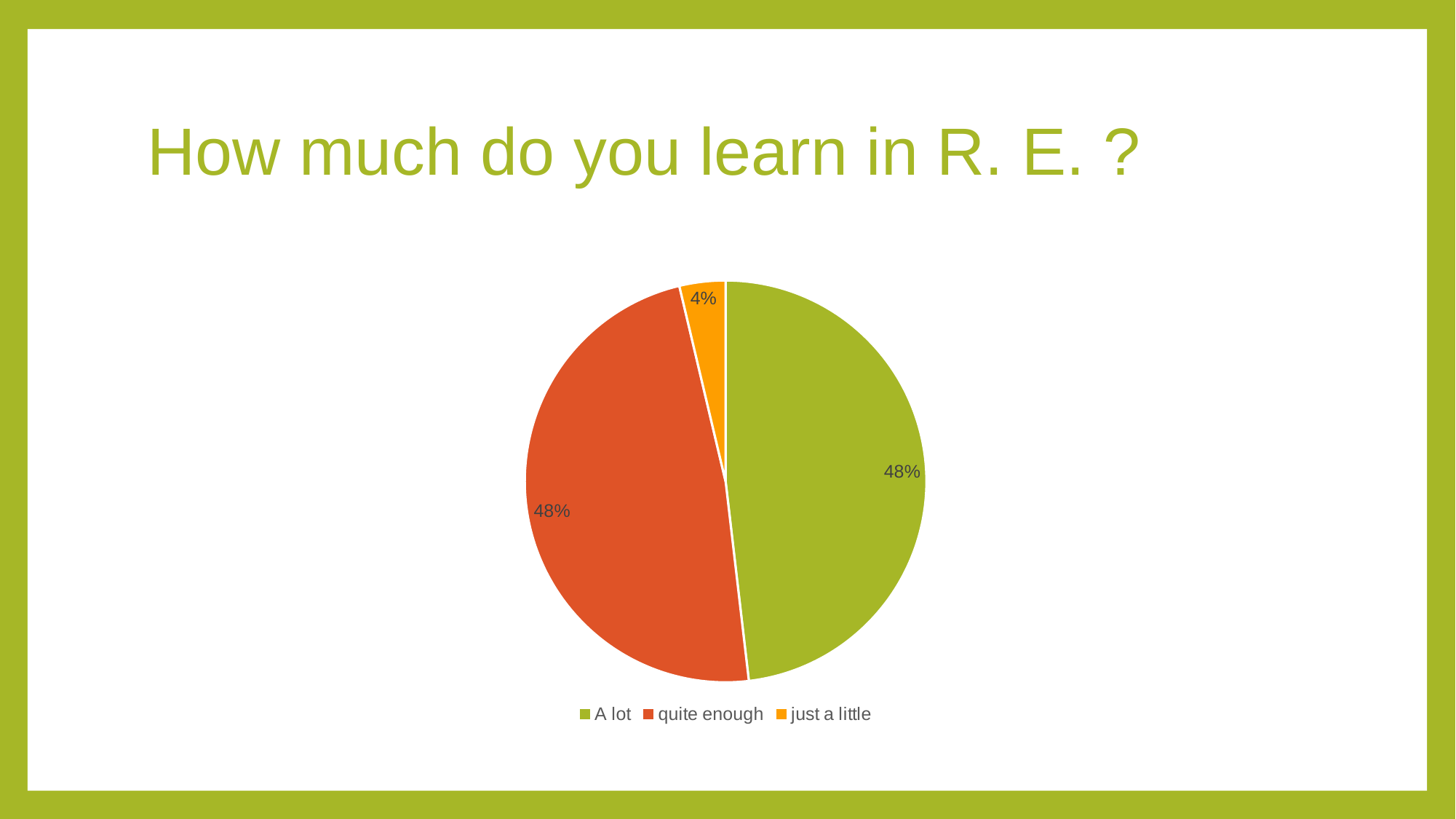

# How much do you learn in R. E. ?

### Chart

| Category | Sales |
|---|---|
| A lot | 52.0 |
| quite enough | 52.0 |
| just a little | 4.0 |